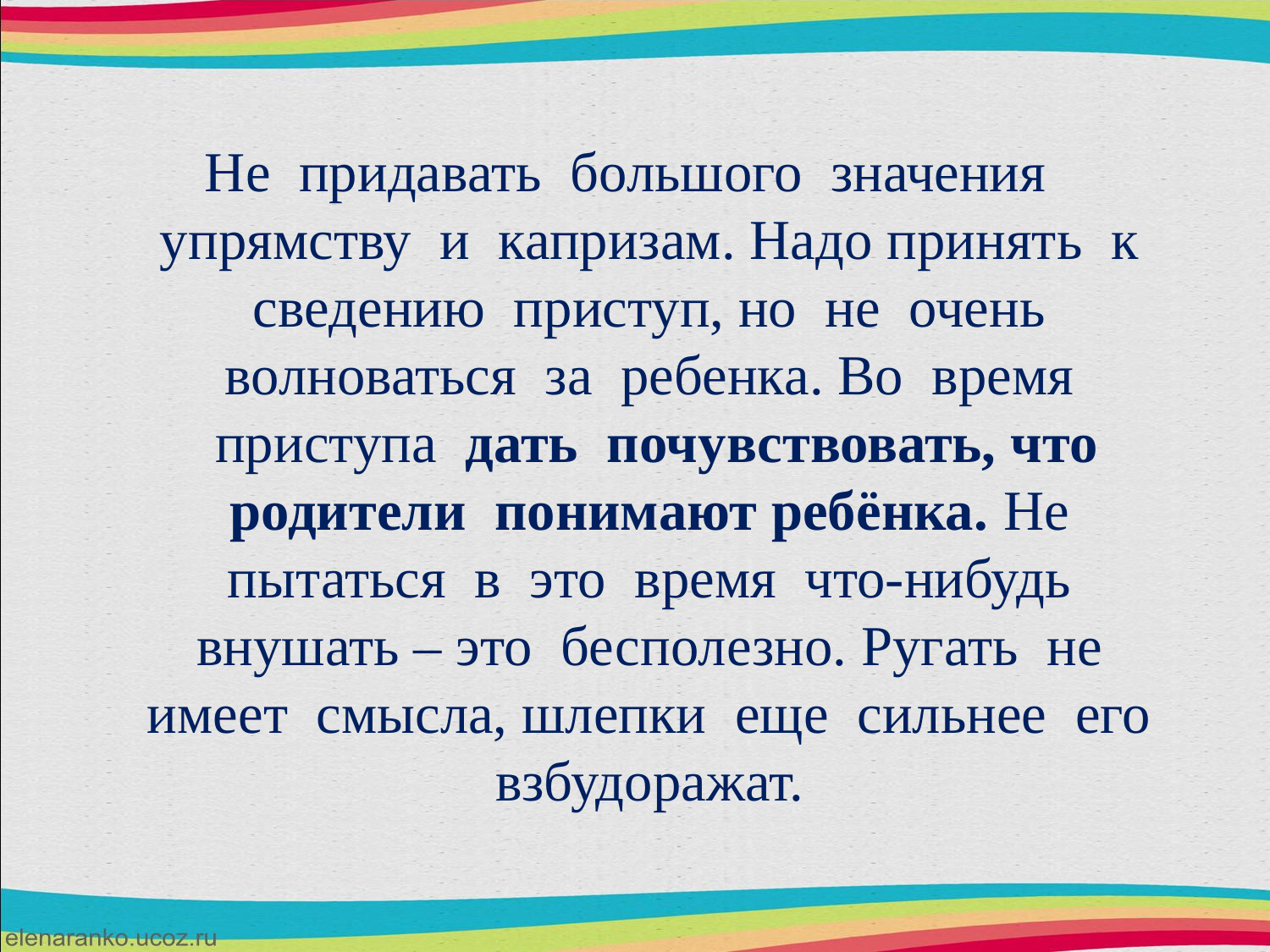

#
Не  придавать  большого  значения  упрямству  и  капризам. Надо принять  к  сведению  приступ, но  не  очень  волноваться  за  ребенка. Во  время  приступа  дать  почувствовать, что родители  понимают ребёнка. Не  пытаться  в  это  время  что-нибудь  внушать – это  бесполезно. Ругать  не  имеет  смысла, шлепки  еще  сильнее  его  взбудоражат.